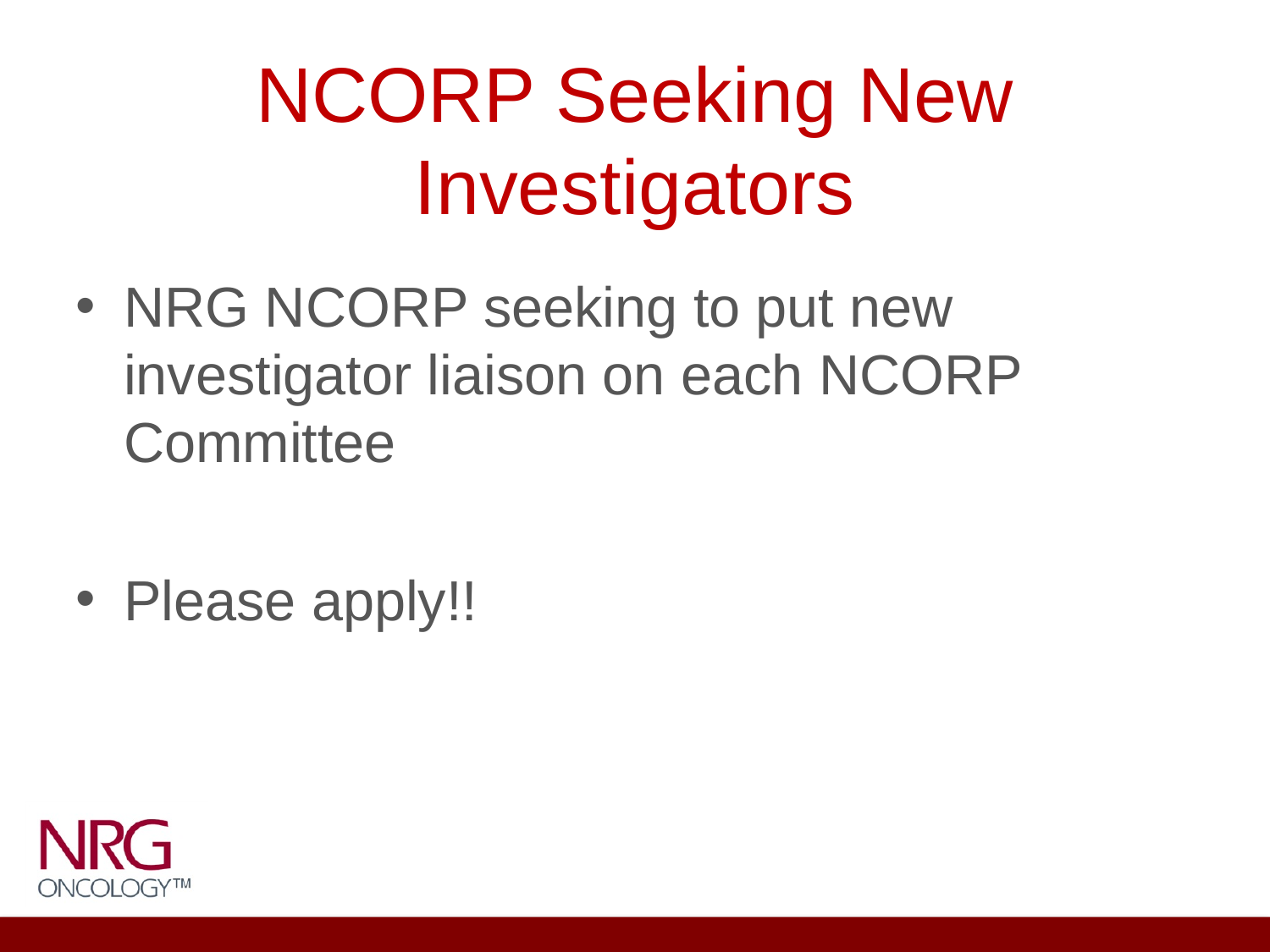

# NCORP Seeking New Investigators
NRG NCORP seeking to put new investigator liaison on each NCORP Committee

Please apply!!